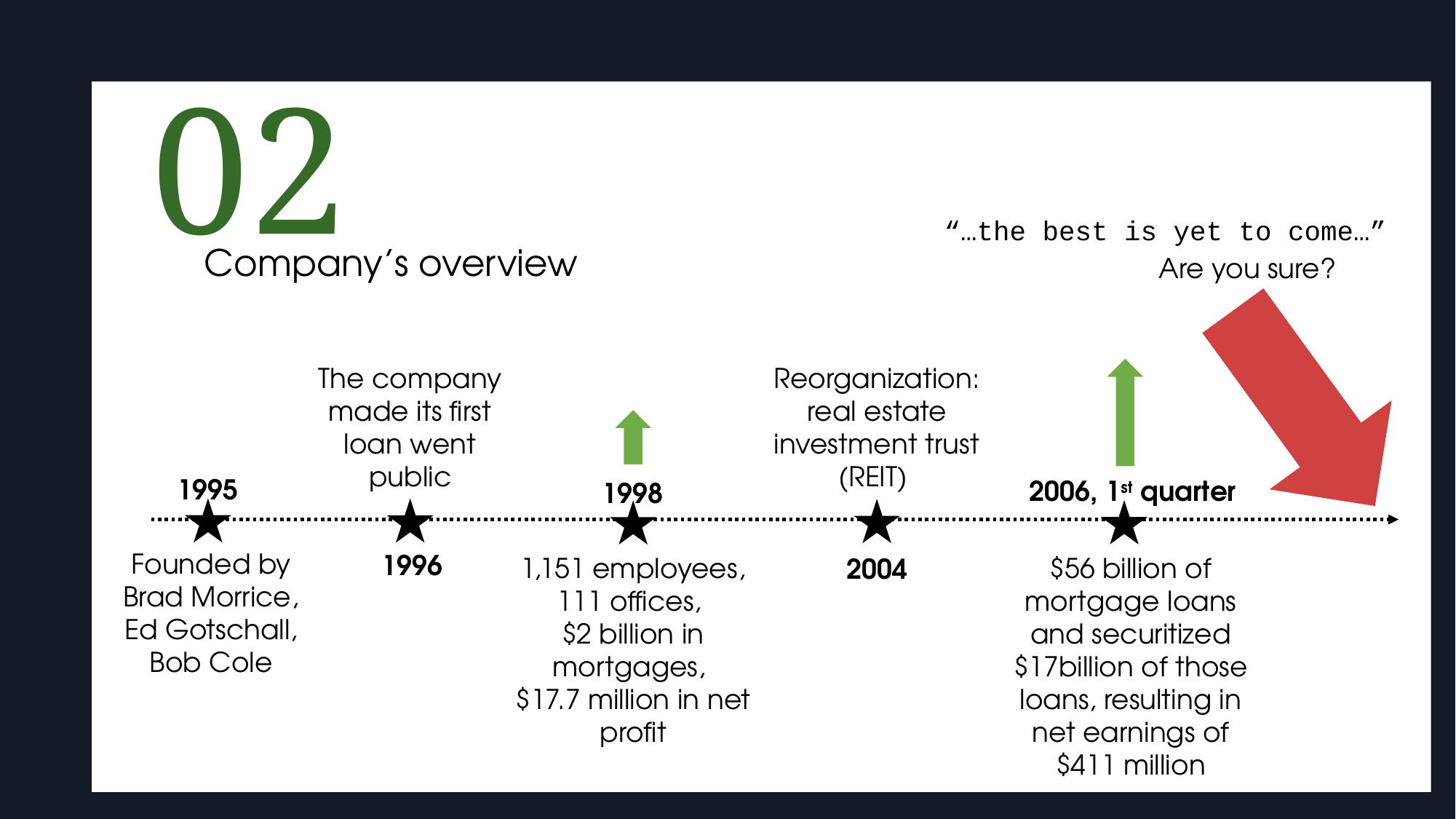

02

“…the best is yet to come…”
Company’s overview
Are you sure?

The company made its first loan went public
Reorganization: real estate investment trust (REIT)

1995
2006, 1st quarter
1998

Founded by Brad Morrice,
Ed Gotschall, Bob Cole
1996
1,151 employees, 111 offices,
$2 billion in mortgages,
$17.7 million in net profit

$56 billion of mortgage loans and securitized $17billion of those loans, resulting in net earnings of $411 million
2004